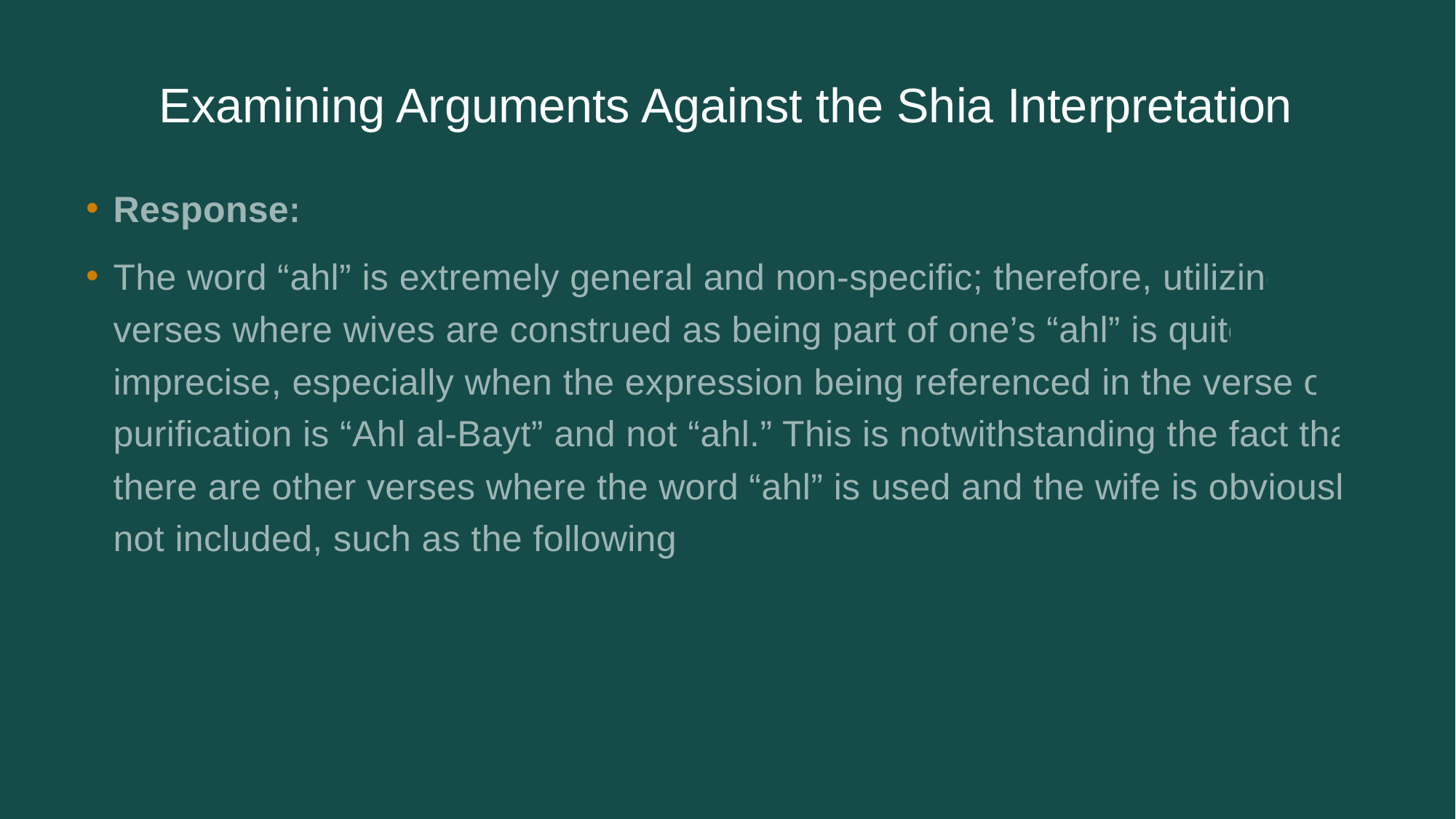

# Examining Arguments Against the Shia Interpretation
Response:
The word “ahl” is extremely general and non-specific; therefore, utilizing verses where wives are construed as being part of one’s “ahl” is quite imprecise, especially when the expression being referenced in the verse of purification is “Ahl al-Bayt” and not “ahl.” This is notwithstanding the fact that there are other verses where the word “ahl” is used and the wife is obviously not included, such as the following: